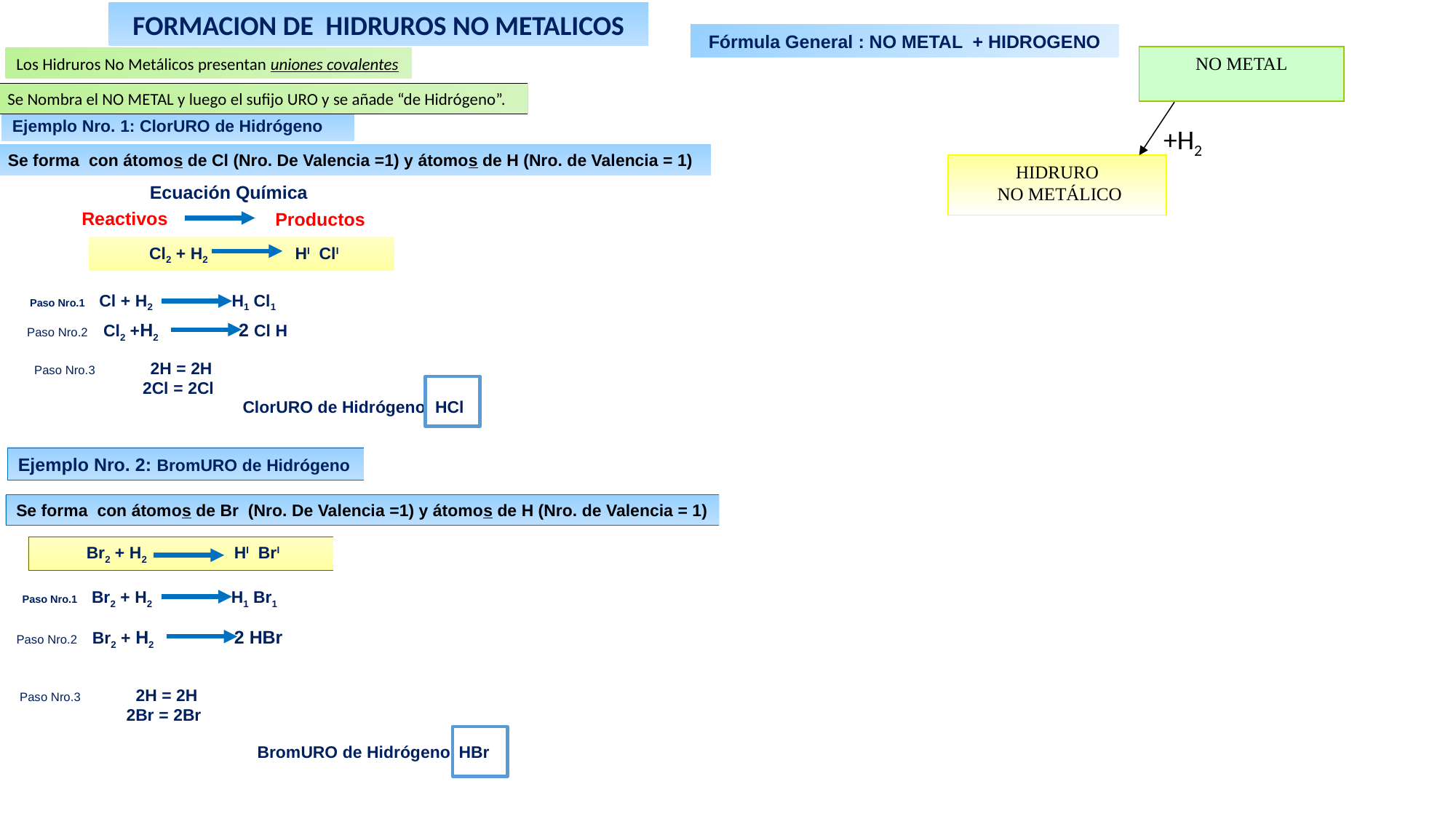

FORMACION DE  HIDRUROS NO METALICOS
Fórmula General : NO METAL  + HIDROGENO
NO METAL
Los Hidruros No Metálicos presentan uniones covalentes
Se Nombra el NO METAL y luego el sufijo URO y se añade “de Hidrógeno”.
Ejemplo Nro. 1: ClorURO de Hidrógeno
+H2
Se forma  con átomos de Cl (Nro. De Valencia =1) y átomos de H (Nro. de Valencia = 1)
HIDRURO
 NO METÁLICO
Ecuación Química
Reactivos
Productos
 Cl2 + H2                                HI  ClI
Paso Nro.1     Cl + H2                             H1 Cl1
Paso Nro.2    Cl2 +H2                            2 Cl H
Paso Nro.3                2H = 2H
 2Cl = 2Cl

ClorURO de Hidrógeno  HCl
Ejemplo Nro. 2: BromURO de Hidrógeno
Se forma  con átomos de Br  (Nro. De Valencia =1) y átomos de H (Nro. de Valencia = 1)
 Br2 + H2                                HI  BrI
Paso Nro.1     Br2 + H2                             H1 Br1
Paso Nro.2    Br2 + H2                            2 HBr
Paso Nro.3                2H = 2H
 2Br = 2Br

     BromURO de Hidrógeno  HBr